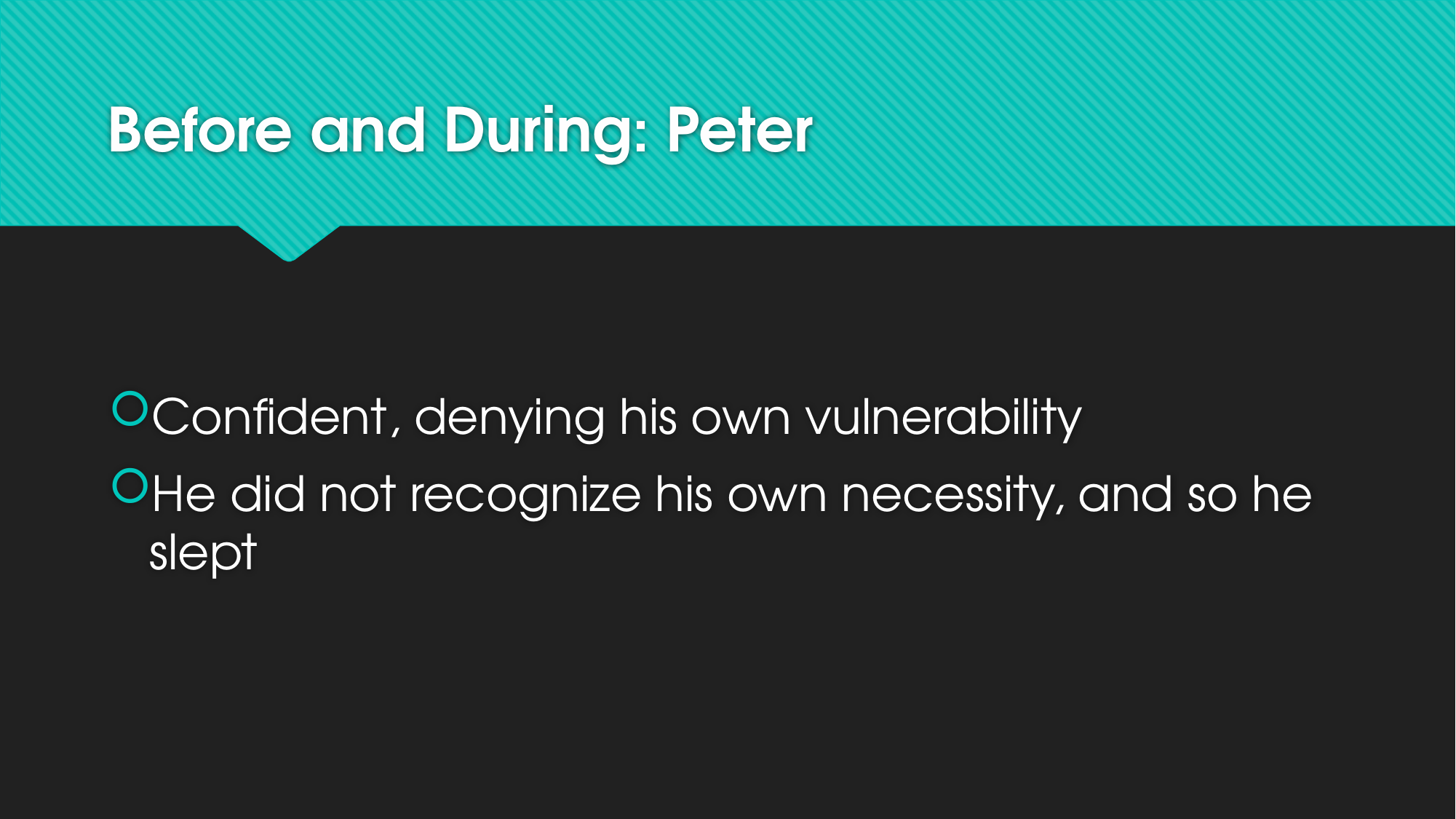

# Before and During: Peter
Confident, denying his own vulnerability
He did not recognize his own necessity, and so he slept